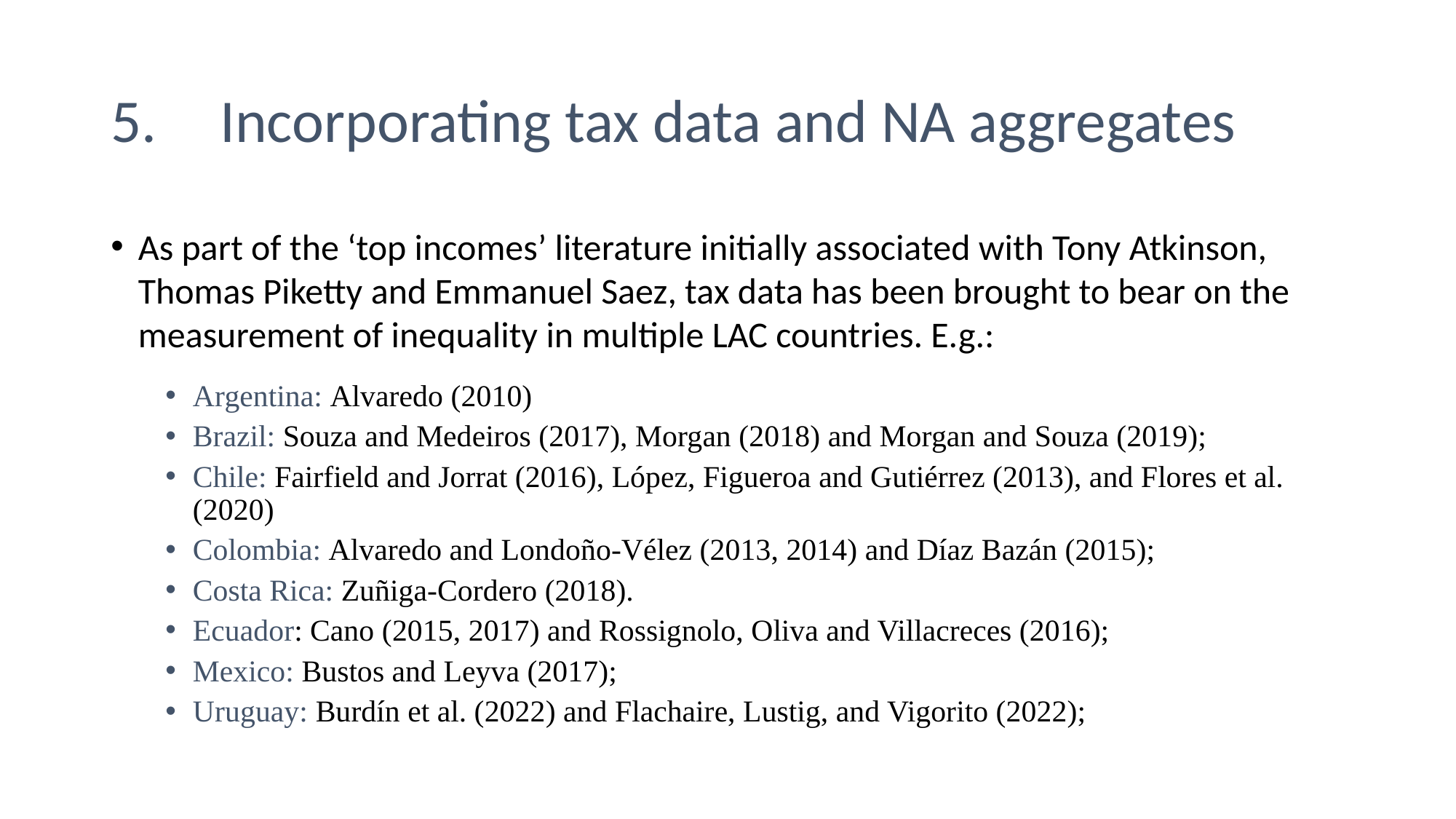

# 5.	Incorporating tax data and NA aggregates
As part of the ‘top incomes’ literature initially associated with Tony Atkinson, Thomas Piketty and Emmanuel Saez, tax data has been brought to bear on the measurement of inequality in multiple LAC countries. E.g.:
Argentina: Alvaredo (2010)
Brazil: Souza and Medeiros (2017), Morgan (2018) and Morgan and Souza (2019);
Chile: Fairfield and Jorrat (2016), López, Figueroa and Gutiérrez (2013), and Flores et al. (2020)
Colombia: Alvaredo and Londoño-Vélez (2013, 2014) and Díaz Bazán (2015);
Costa Rica: Zuñiga-Cordero (2018).
Ecuador: Cano (2015, 2017) and Rossignolo, Oliva and Villacreces (2016);
Mexico: Bustos and Leyva (2017);
Uruguay: Burdín et al. (2022) and Flachaire, Lustig, and Vigorito (2022);